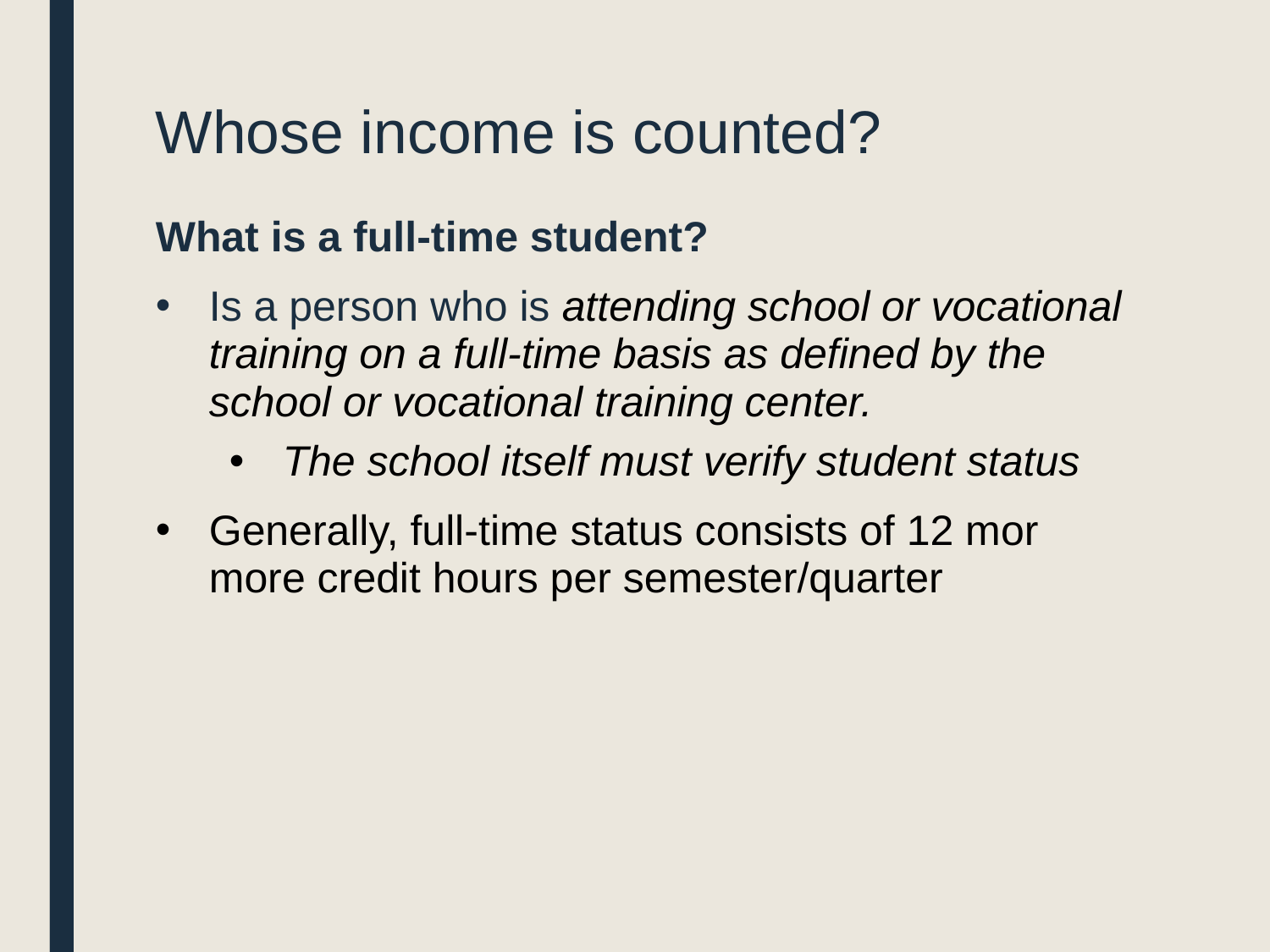

# Whose income is counted?
What is a full-time student?
Is a person who is attending school or vocational training on a full-time basis as defined by the school or vocational training center.
The school itself must verify student status
Generally, full-time status consists of 12 mor more credit hours per semester/quarter